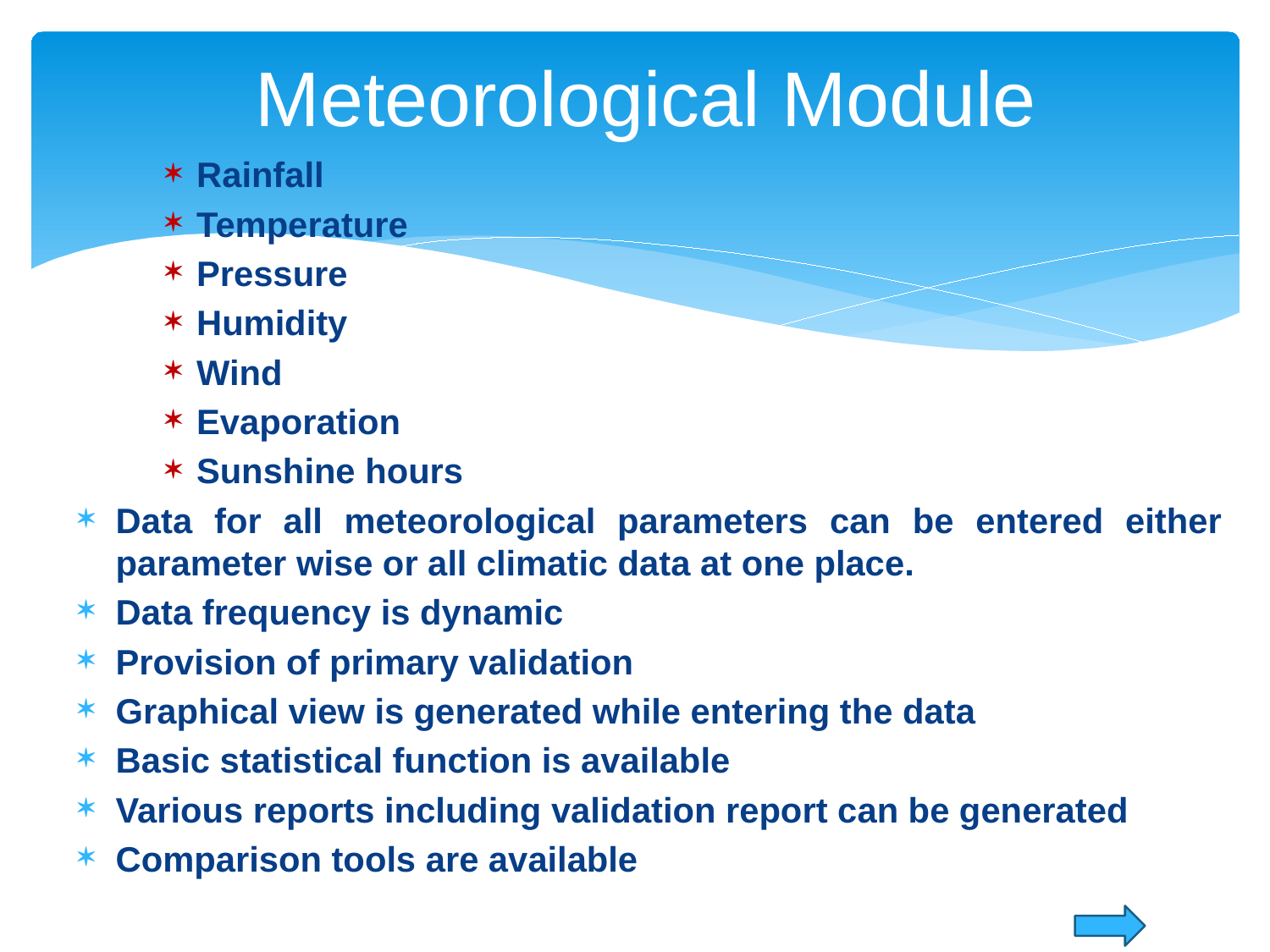

# Meteorological Module
Rainfall
Temperature
Pressure
Humidity
Wind
Evaporation
Sunshine hours
Data for all meteorological parameters can be entered either parameter wise or all climatic data at one place.
Data frequency is dynamic
Provision of primary validation
Graphical view is generated while entering the data
Basic statistical function is available
Various reports including validation report can be generated
Comparison tools are available